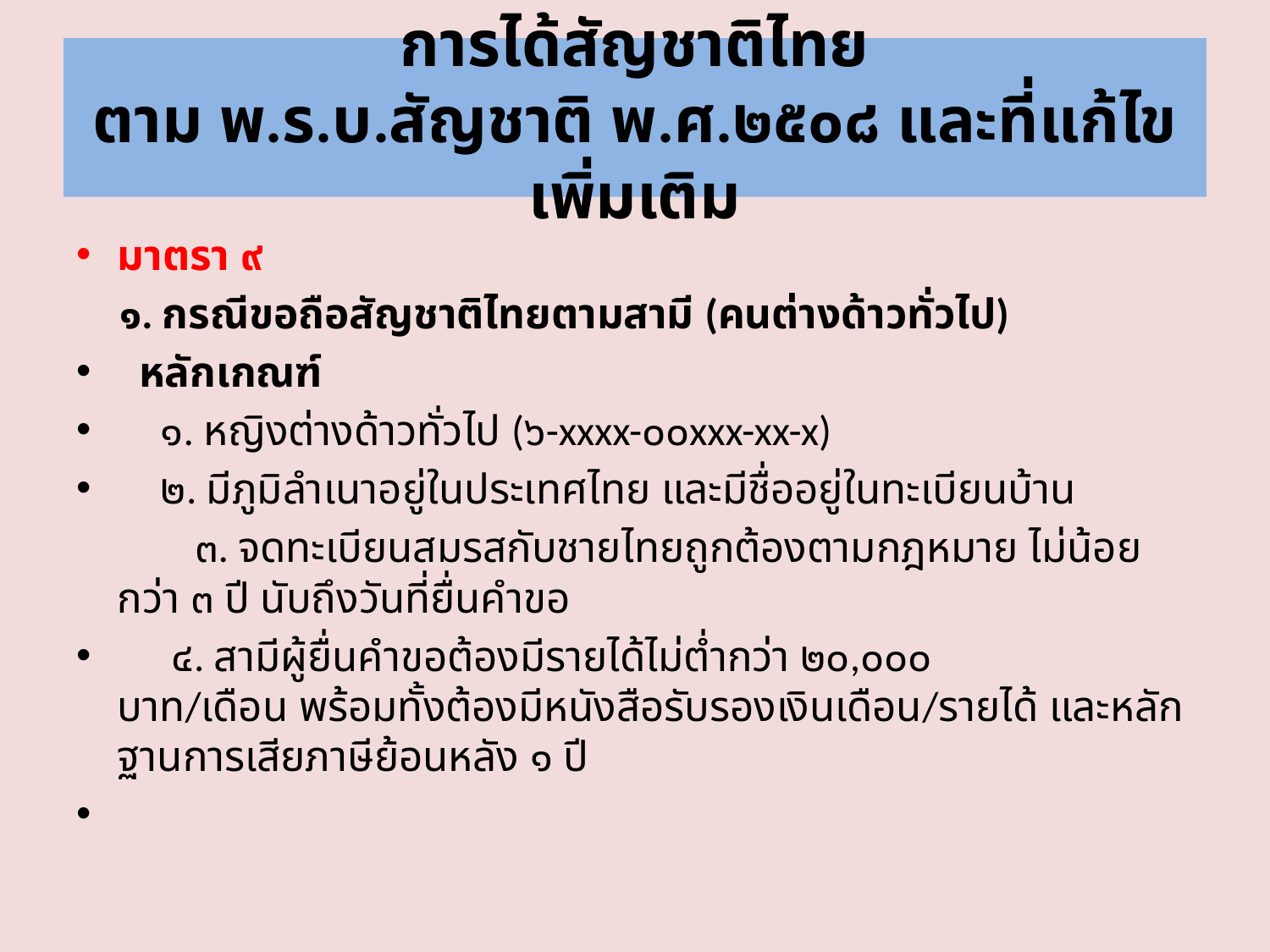

# การได้สัญชาติไทย ตาม พ.ร.บ.สัญชาติ พ.ศ.๒๕๐๘ และที่แก้ไขเพิ่มเติม
มาตรา ๙
    ๑. กรณีขอถือสัญชาติไทยตามสามี (คนต่างด้าวทั่วไป)
  หลักเกณฑ์
    ๑. หญิงต่างด้าวทั่วไป (๖-xxxx-๐๐xxx-xx-x)
    ๒. มีภูมิลำเนาอยู่ในประเทศไทย และมีชื่ออยู่ในทะเบียนบ้าน
           ๓. จดทะเบียนสมรสกับชายไทยถูกต้องตามกฎหมาย ไม่น้อยกว่า ๓ ปี นับถึงวันที่ยื่นคำขอ
     ๔. สามีผู้ยื่นคำขอต้องมีรายได้ไม่ต่ำกว่า ๒๐,๐๐๐ บาท/เดือน พร้อมทั้งต้องมีหนังสือรับรองเงินเดือน/รายได้ และหลักฐานการเสียภาษีย้อนหลัง ๑ ปี